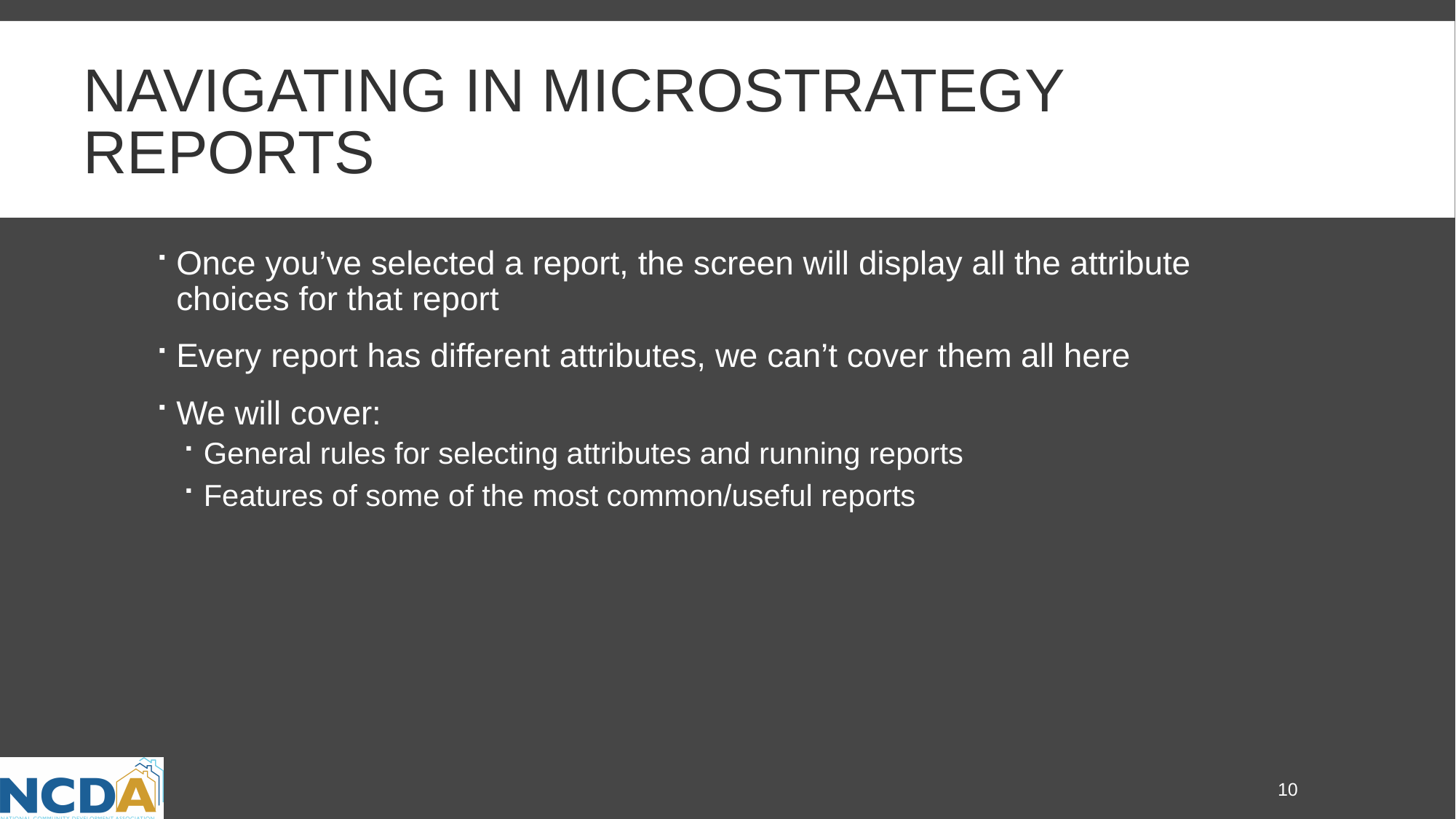

# Navigating in MicroStrategy Reports
Once you’ve selected a report, the screen will display all the attribute choices for that report
Every report has different attributes, we can’t cover them all here
We will cover:
General rules for selecting attributes and running reports
Features of some of the most common/useful reports

10